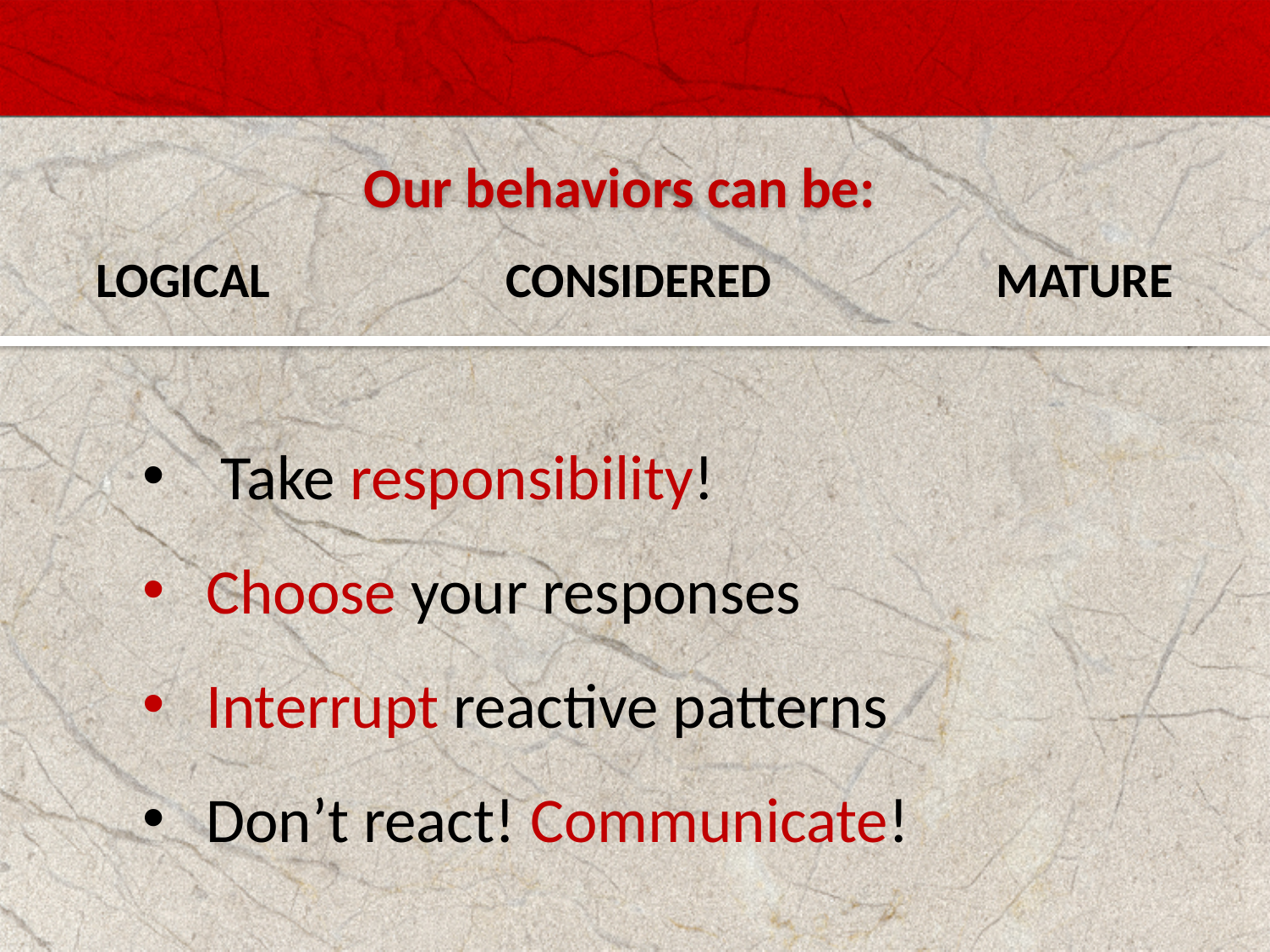

Our behaviors can be:
LOGICAL                     CONSIDERED                    MATURE

 Take responsibility!
Choose your responses
Interrupt reactive patterns
Don’t react! Communicate!